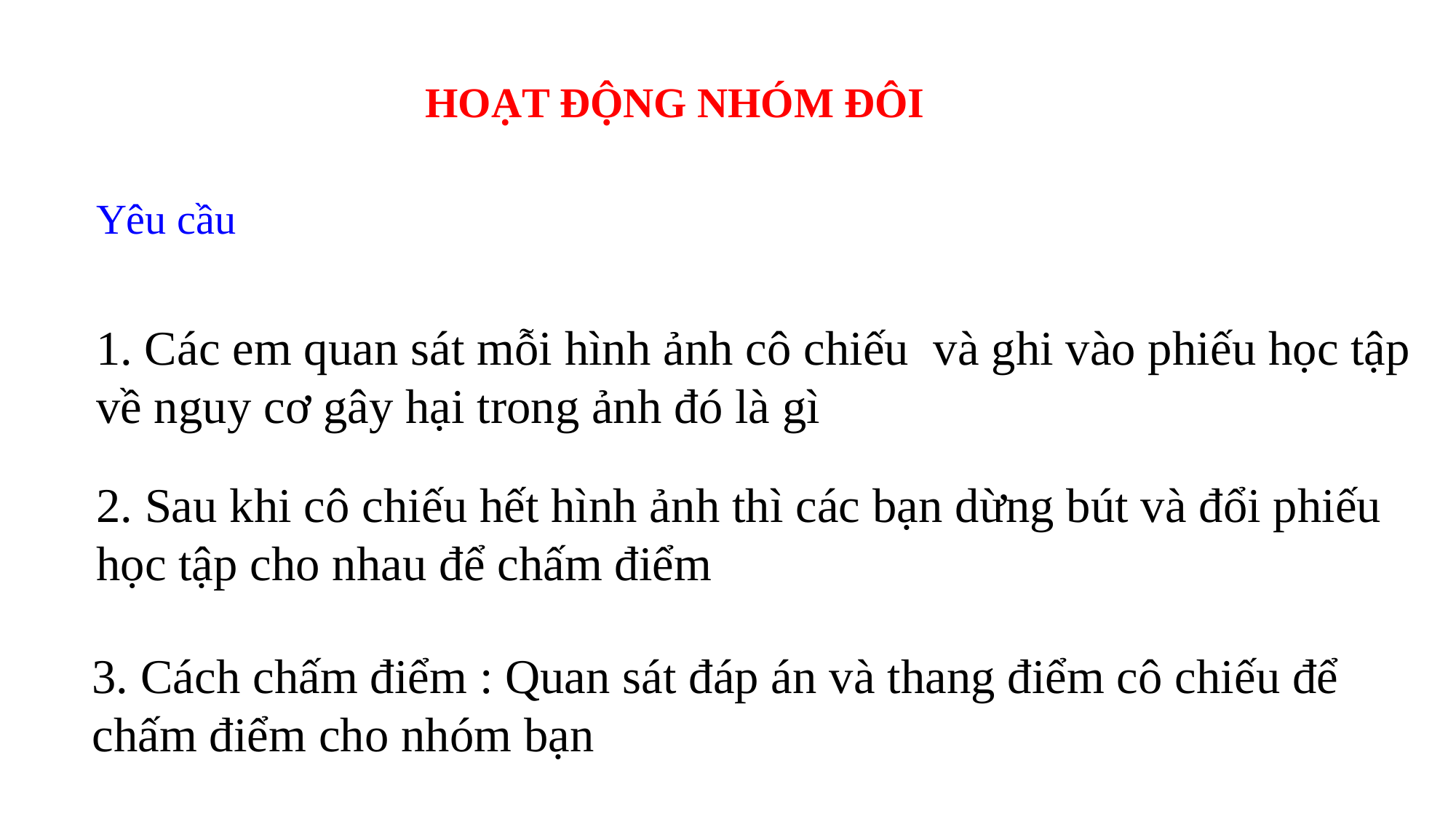

HOẠT ĐỘNG NHÓM ĐÔI
Yêu cầu
1. Các em quan sát mỗi hình ảnh cô chiếu  và ghi vào phiếu học tập về nguy cơ gây hại trong ảnh đó là gì
2. Sau khi cô chiếu hết hình ảnh thì các bạn dừng bút và đổi phiếu học tập cho nhau để chấm điểm
3. Cách chấm điểm : Quan sát đáp án và thang điểm cô chiếu để chấm điểm cho nhóm bạn